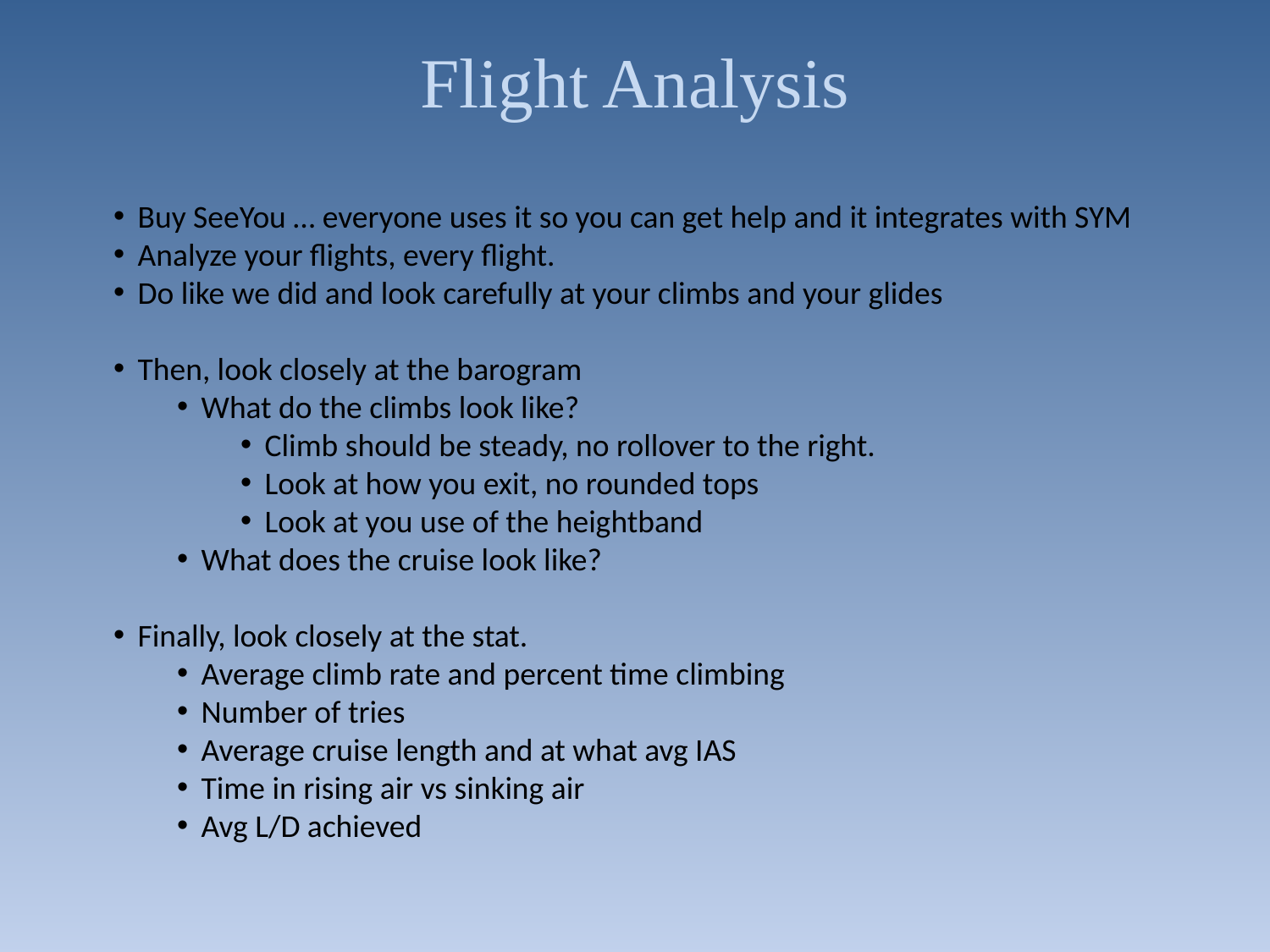

# Flight Analysis
Buy SeeYou … everyone uses it so you can get help and it integrates with SYM
Analyze your flights, every flight.
Do like we did and look carefully at your climbs and your glides
Then, look closely at the barogram
What do the climbs look like?
Climb should be steady, no rollover to the right.
Look at how you exit, no rounded tops
Look at you use of the heightband
What does the cruise look like?
Finally, look closely at the stat.
Average climb rate and percent time climbing
Number of tries
Average cruise length and at what avg IAS
Time in rising air vs sinking air
Avg L/D achieved